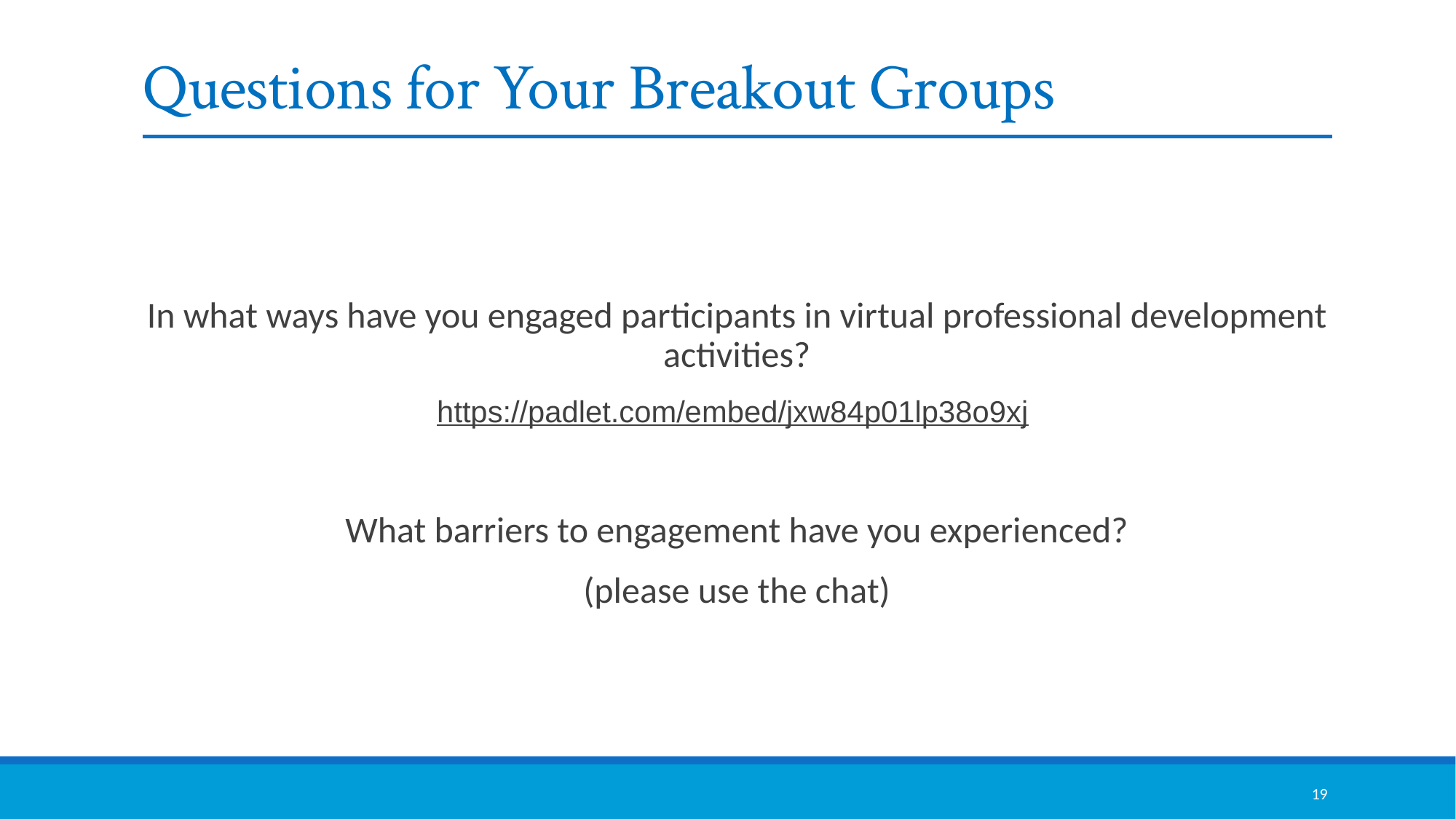

# Questions for Your Breakout Groups
In what ways have you engaged participants in virtual professional development activities?
https://padlet.com/embed/jxw84p01lp38o9xj

What barriers to engagement have you experienced?
(please use the chat)

19